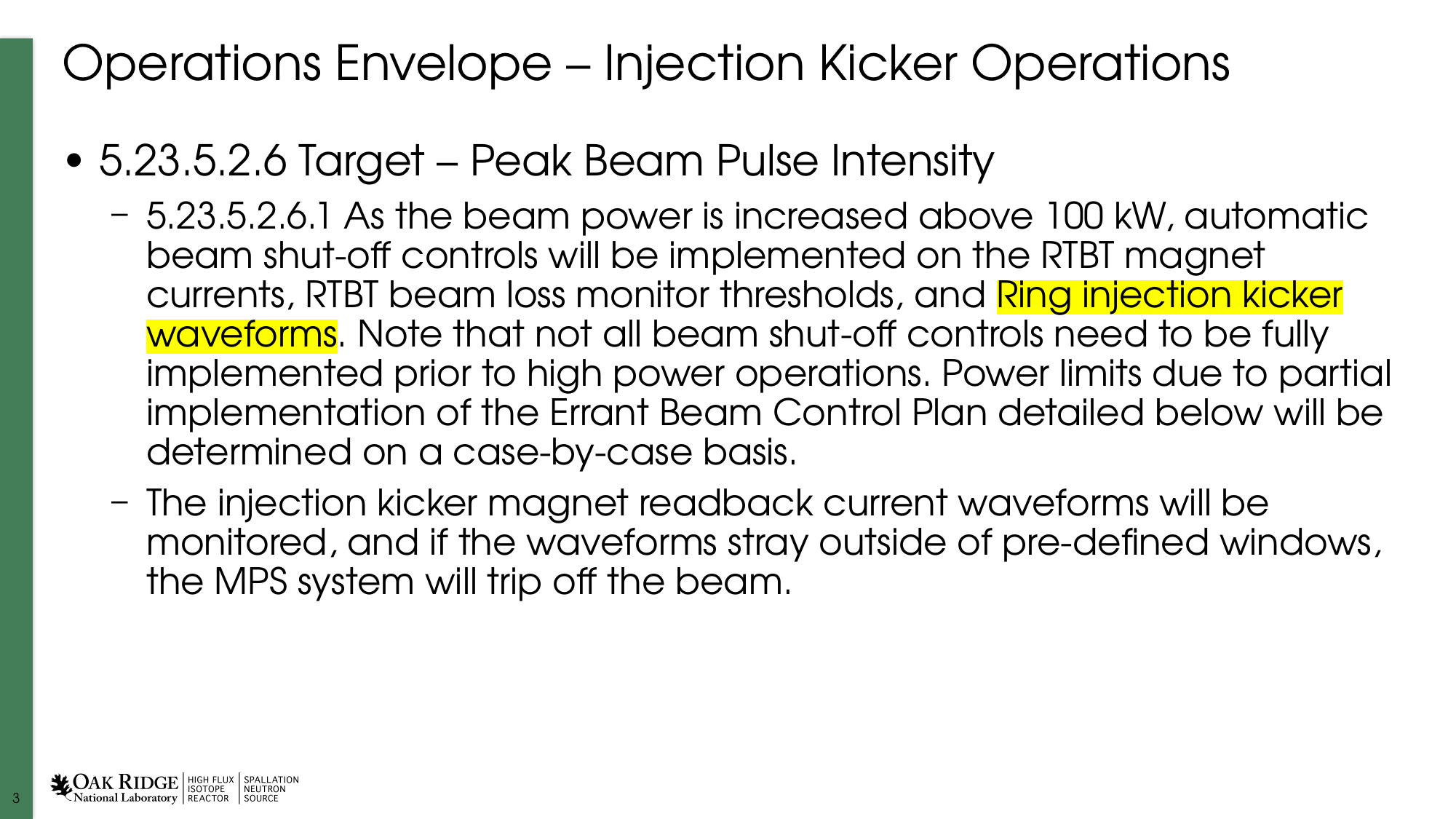

# Operations Envelope – Injection Kicker Operations
5.23.5.2.6 Target – Peak Beam Pulse Intensity
5.23.5.2.6.1 As the beam power is increased above 100 kW, automatic beam shut-off controls will be implemented on the RTBT magnet currents, RTBT beam loss monitor thresholds, and Ring injection kicker waveforms. Note that not all beam shut-off controls need to be fully implemented prior to high power operations. Power limits due to partial implementation of the Errant Beam Control Plan detailed below will be determined on a case-by-case basis.
The injection kicker magnet readback current waveforms will be monitored, and if the waveforms stray outside of pre-defined windows, the MPS system will trip off the beam.